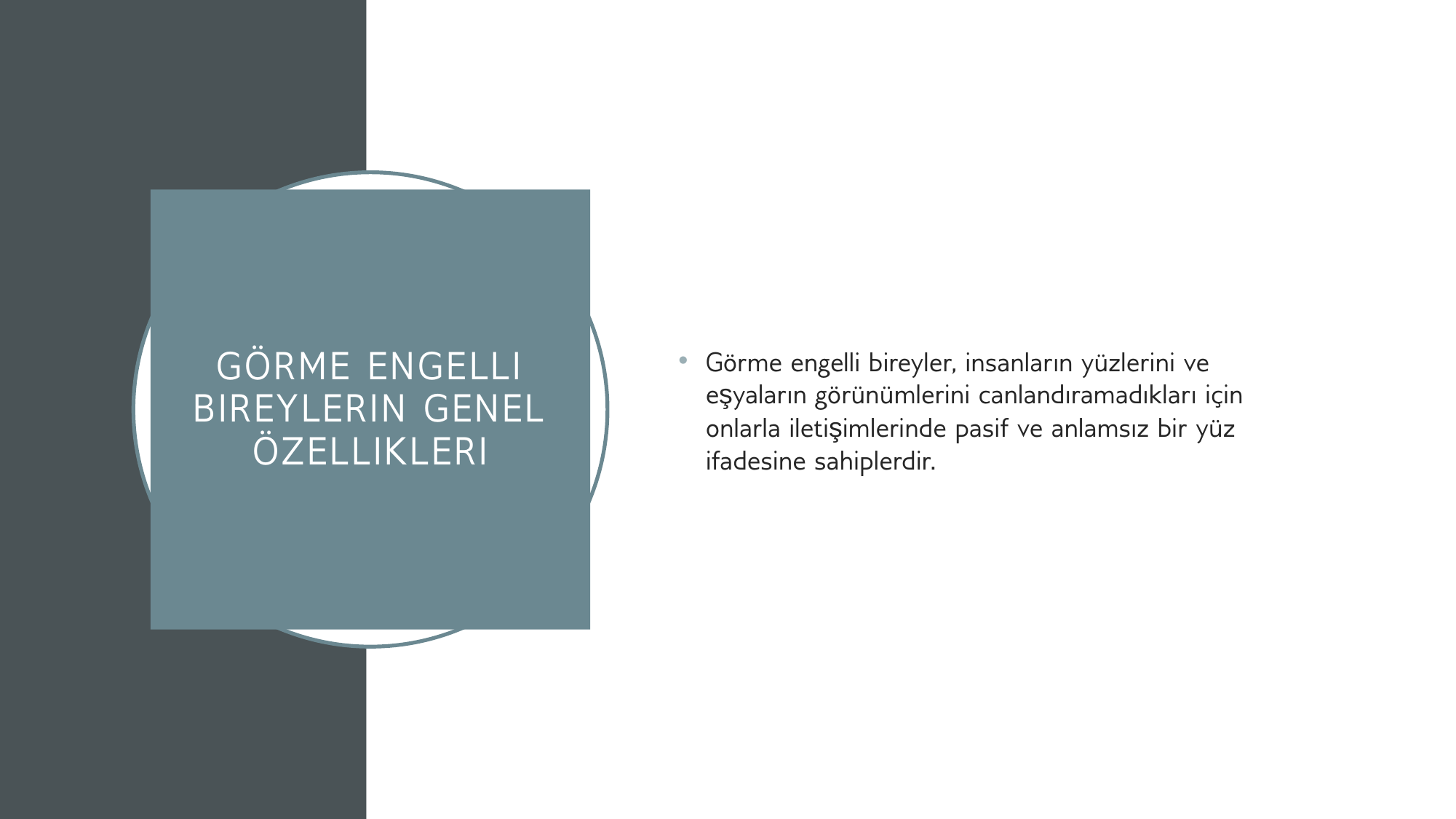

Görme engelli bireyler, insanların yüzlerini ve eşyaların görünümlerini canlandıramadıkları için onlarla iletişimlerinde pasif ve anlamsız bir yüz ifadesine sahiplerdir.

# Görme Engelli Bireylerin Genel Özellikleri